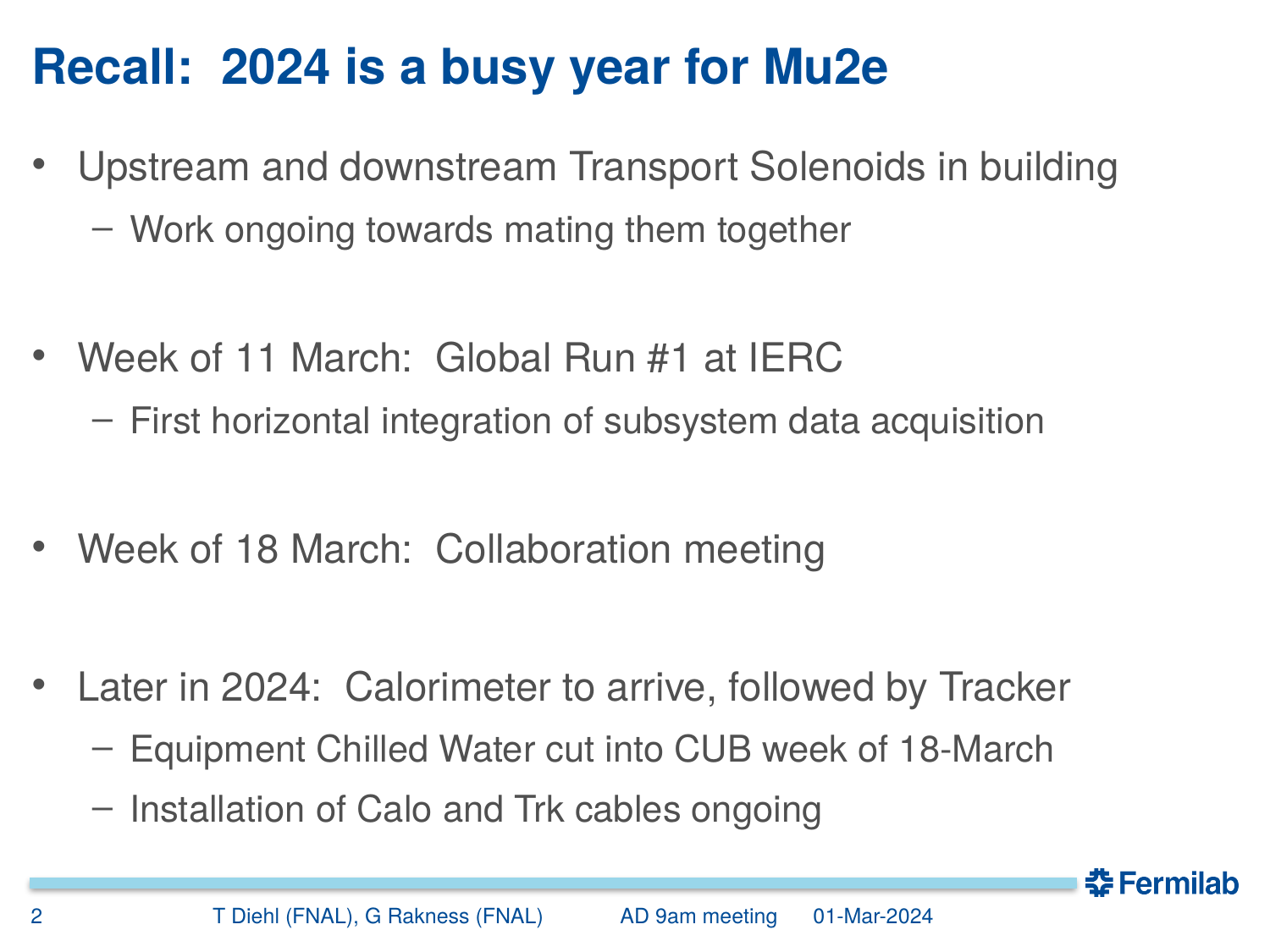

# Recall:  2024 is a busy year for Mu2e
Upstream and downstream Transport Solenoids in building
Work ongoing towards mating them together

Week of 11 March:  Global Run #1 at IERC
First horizontal integration of subsystem data acquisition

Week of 18 March:  Collaboration meeting

Later in 2024:  Calorimeter to arrive, followed by Tracker
Equipment Chilled Water cut into CUB week of 18-March
Installation of Calo and Trk cables ongoing

2
T Diehl (FNAL), G Rakness (FNAL)             AD 9am meeting      01-Mar-2024